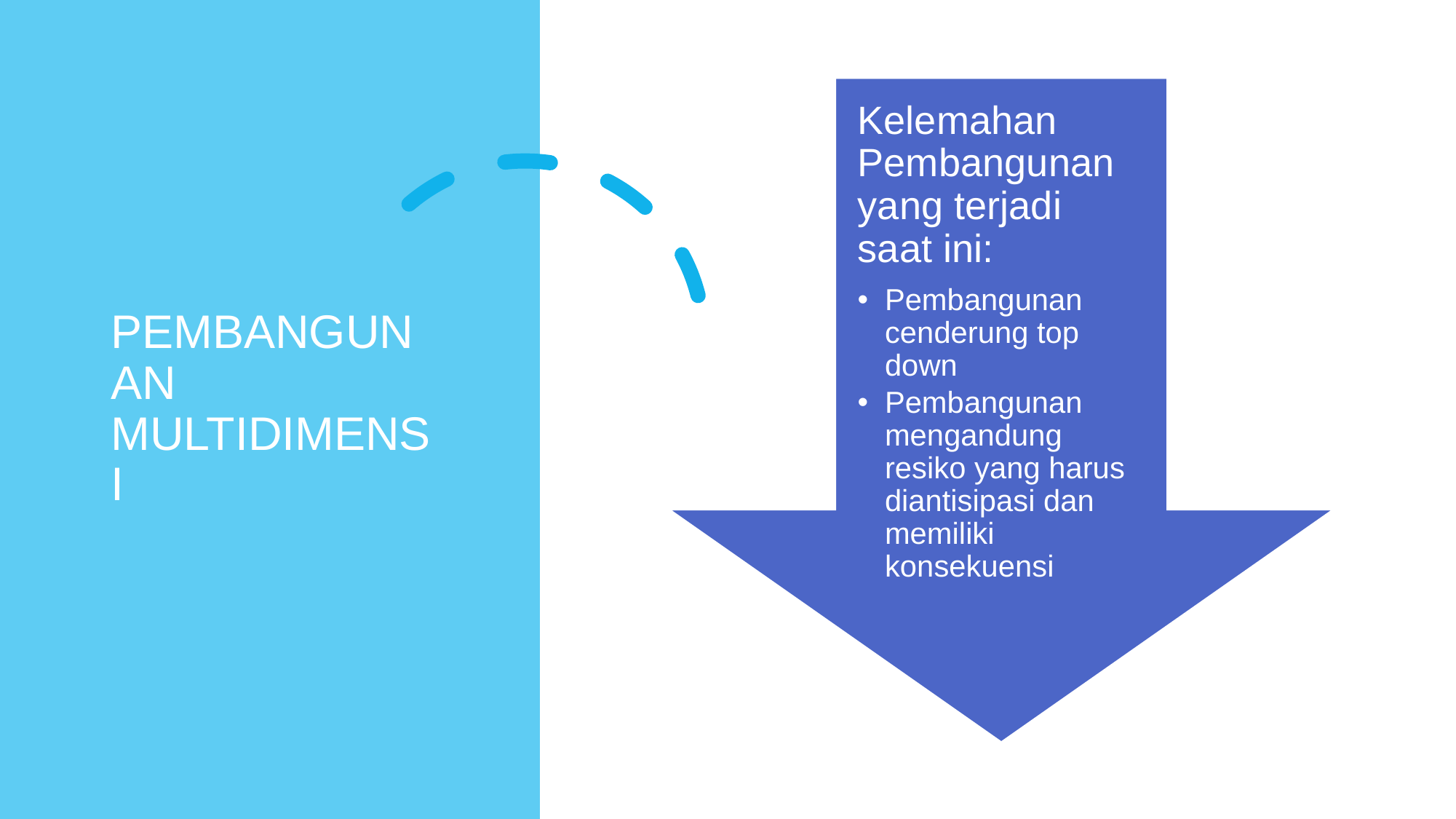

# PEMBANGUNAN MULTIDIMENSI

Kelemahan Pembangunan yang terjadi saat ini:
Pembangunan cenderung top down
Pembangunan mengandung resiko yang harus diantisipasi dan memiliki konsekuensi